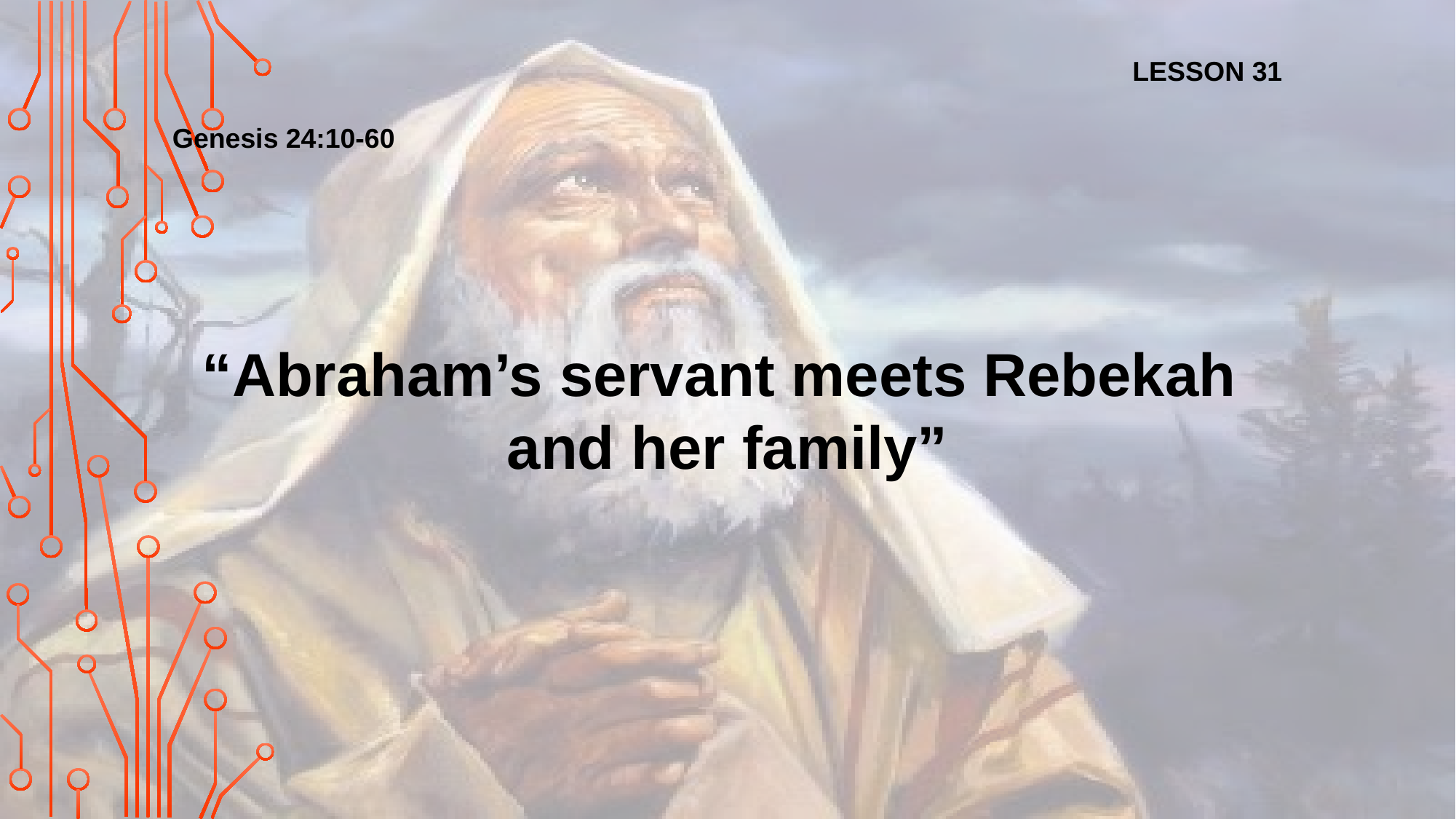

LESSON 31
Genesis 24:10-60
“Abraham’s servant meets Rebekah
and her family”